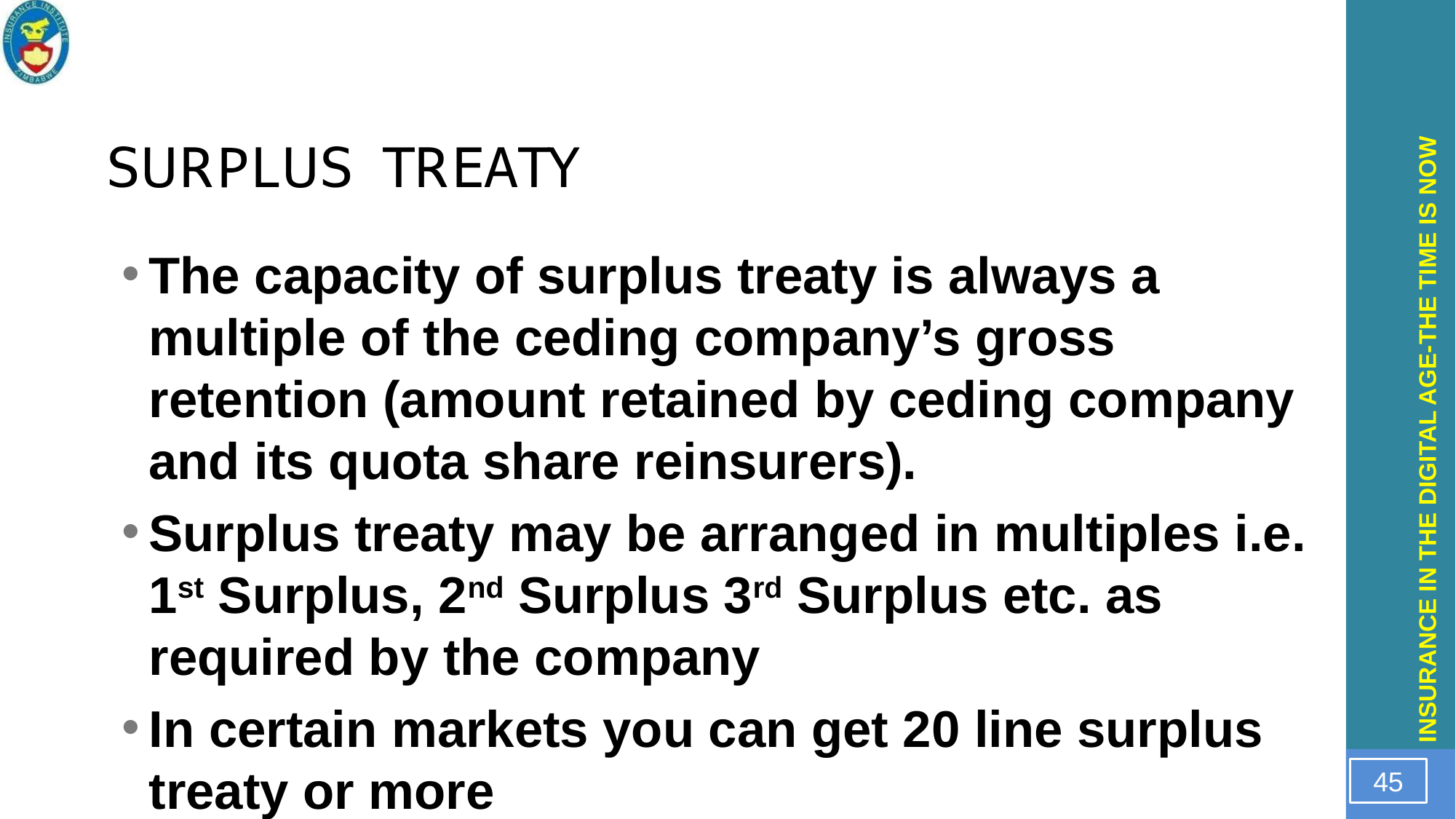

# SURPLUS  TREATY

The capacity of surplus treaty is always a multiple of the ceding company’s gross retention (amount retained by ceding company and its quota share reinsurers).
Surplus treaty may be arranged in multiples i.e.  1st Surplus, 2nd Surplus 3rd Surplus etc. as required by the company
In certain markets you can get 20 line surplus treaty or more

45